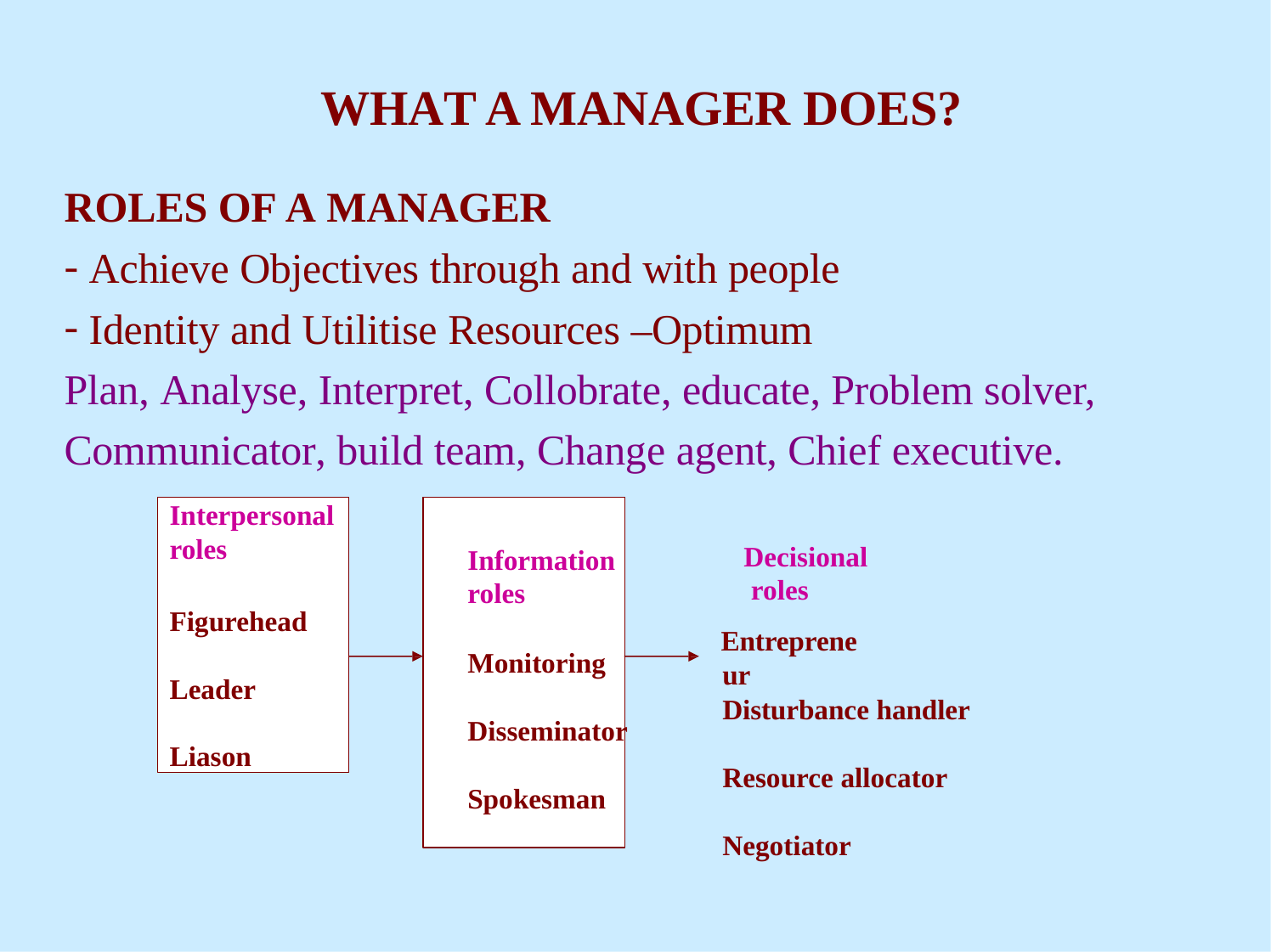

WHAT A MANAGER DOES?
ROLES OF A MANAGER
Achieve Objectives through and with people
Identity and Utilitise Resources –Optimum
Plan, Analyse, Interpret, Collobrate, educate, Problem solver, Communicator, build team, Change agent, Chief executive.
Interpersonal roles
Figurehead Leader Liason

Decisional roles
Entrepreneur
Information roles
Monitoring

Disturbance handler
Disseminator
Resource allocator
Spokesman
Negotiator